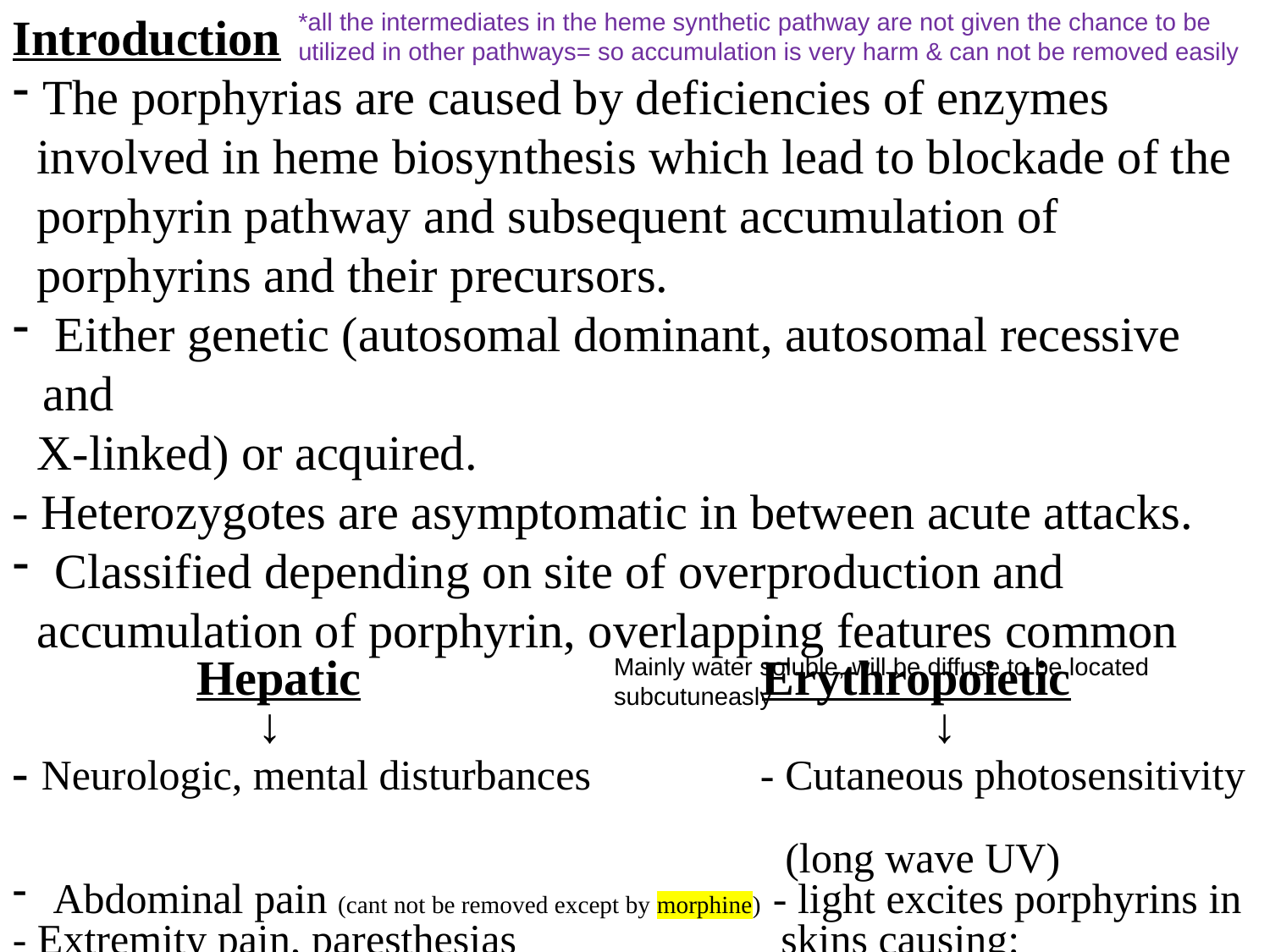

Introduction
The porphyrias are caused by deficiencies of enzymes
  involved in heme biosynthesis which lead to blockade of the
  porphyrin pathway and subsequent accumulation of
  porphyrins and their precursors.
 Either genetic (autosomal dominant, autosomal recessive and
  X-linked) or acquired.
- Heterozygotes are asymptomatic in between acute attacks.
 Classified depending on site of overproduction and
  accumulation of porphyrin, overlapping features common
               Hepatic 	                              Erythropoietic
                    ↓                                                     ↓
- Neurologic, mental disturbances                - Cutaneous photosensitivity
                                                                         (long wave UV)
 Abdominal pain (cant not be removed except by morphine)  - light excites porphyrins in
- Extremity pain, paresthesias                         skins causing:
 Motor neuropathy                                       1- Cell damage
                                                                      2- Hemolytic anemia
*all the intermediates in the heme synthetic pathway are not given the chance to be utilized in other pathways= so accumulation is very harm & can not be removed easily
Mainly water soluble, will be diffuse to be located subcutuneasly